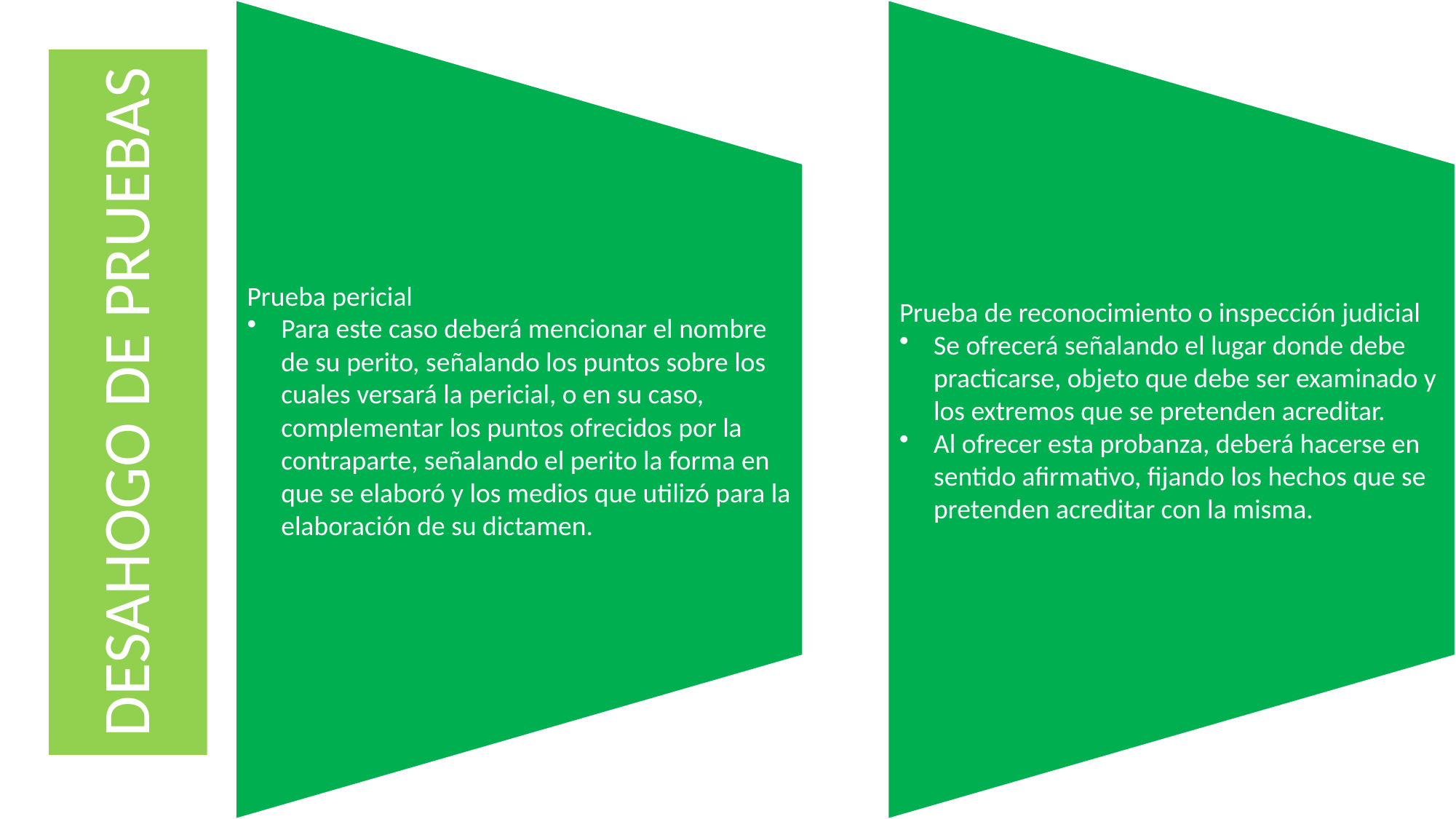

Prueba pericial
Para este caso deberá mencionar el nombre de su perito, señalando los puntos sobre los cuales versará la pericial, o en su caso, complementar los puntos ofrecidos por la contraparte, señalando el perito la forma en que se elaboró y los medios que utilizó para la elaboración de su dictamen.
Prueba de reconocimiento o inspección judicial
Se ofrecerá señalando el lugar donde debe practicarse, objeto que debe ser examinado y los extremos que se pretenden acreditar.
Al ofrecer esta probanza, deberá hacerse en sentido afirmativo, fijando los hechos que se pretenden acreditar con la misma.
# DESAHOGO DE PRUEBAS